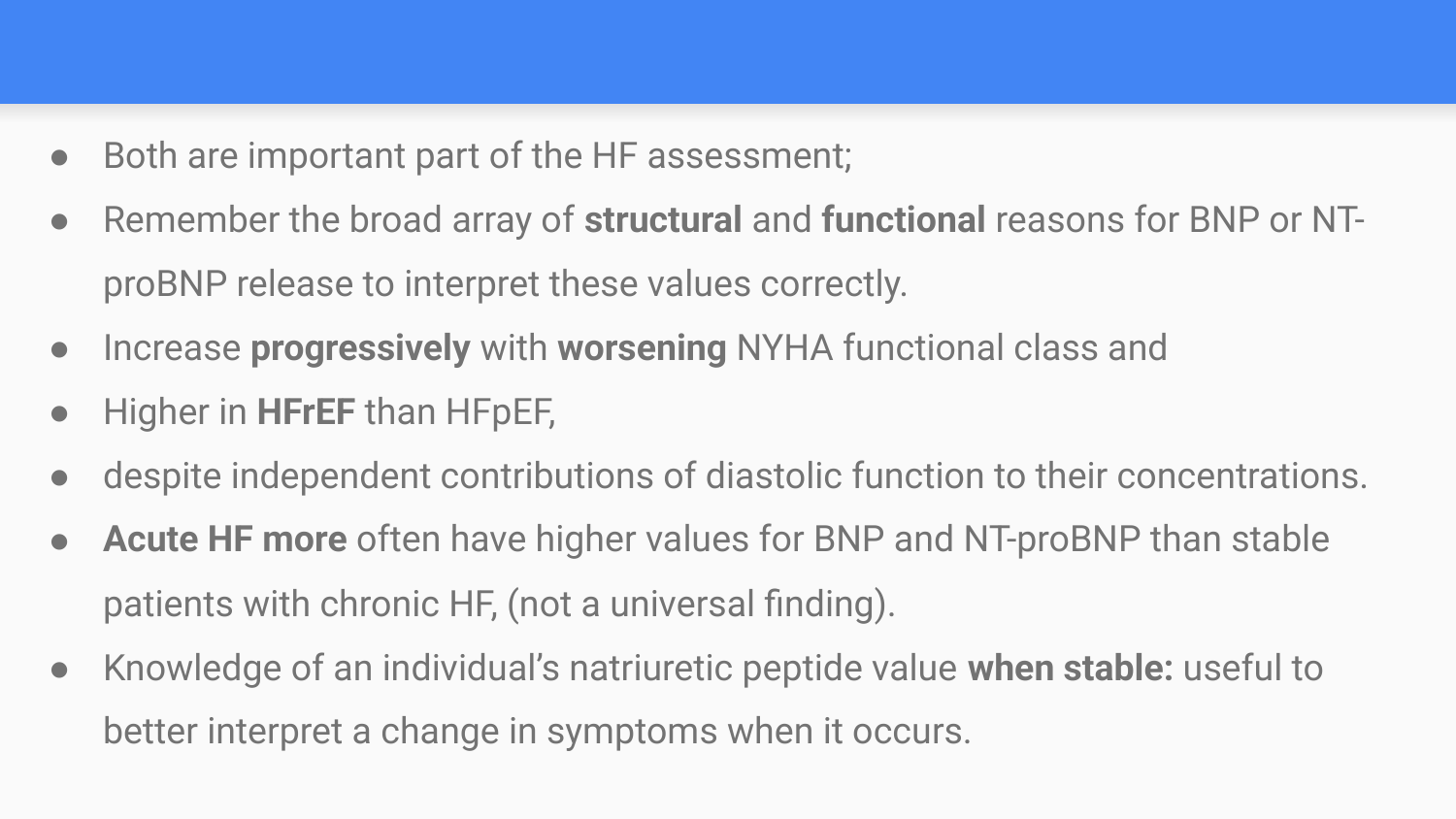

#
Both are important part of the HF assessment;
Remember the broad array of structural and functional reasons for BNP or NT-proBNP release to interpret these values correctly.
Increase progressively with worsening NYHA functional class and
Higher in HFrEF than HFpEF,
despite independent contributions of diastolic function to their concentrations.
Acute HF more often have higher values for BNP and NT-proBNP than stable patients with chronic HF, (not a universal finding).
Knowledge of an individual’s natriuretic peptide value when stable: useful to better interpret a change in symptoms when it occurs.